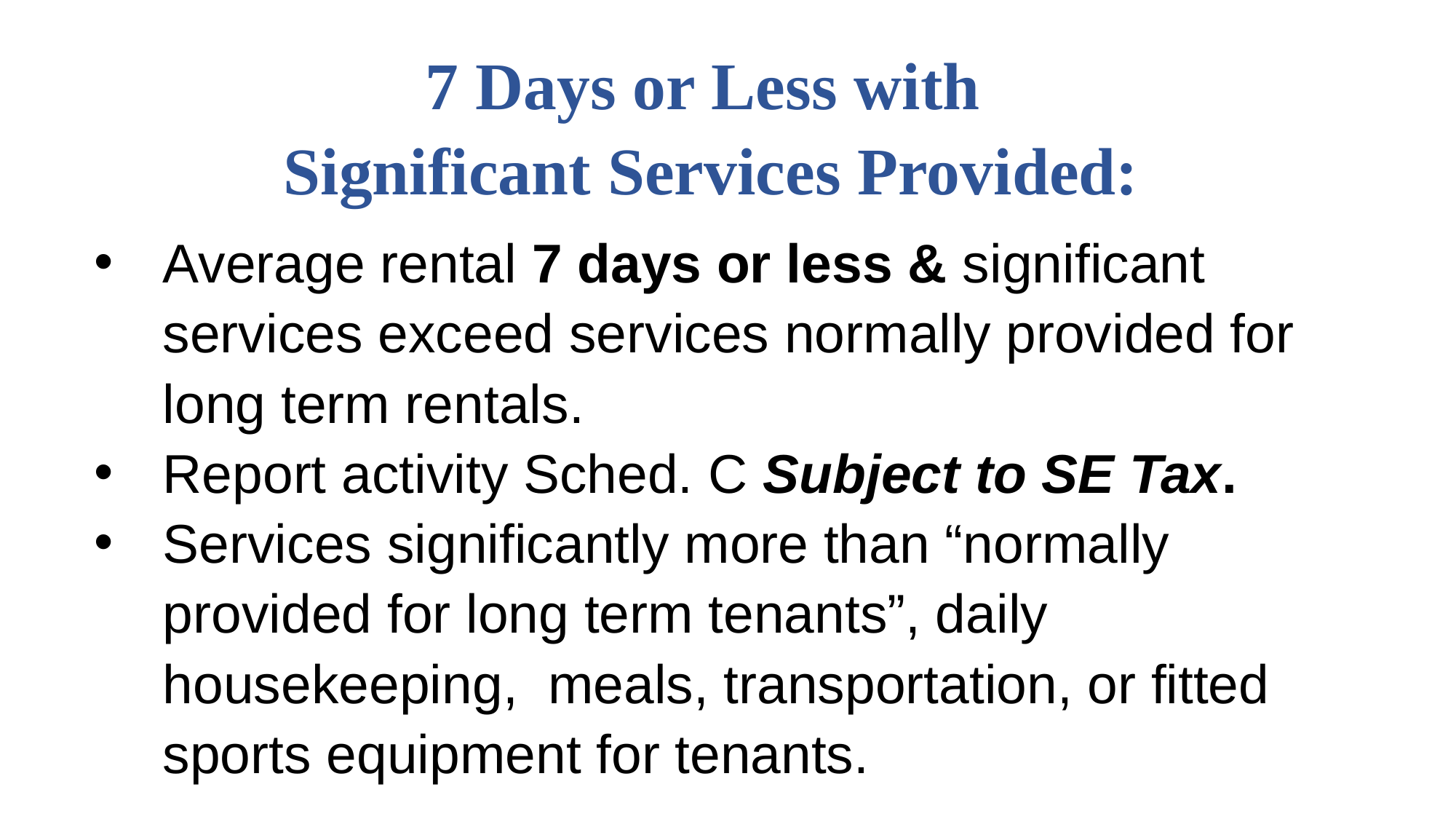

# 7 Days or Less with Significant Services Provided:
Average rental 7 days or less & significant services exceed services normally provided for long term rentals.
Report activity Sched. C Subject to SE Tax.
Services significantly more than “normally provided for long term tenants”, daily housekeeping,  meals, transportation, or fitted sports equipment for tenants.